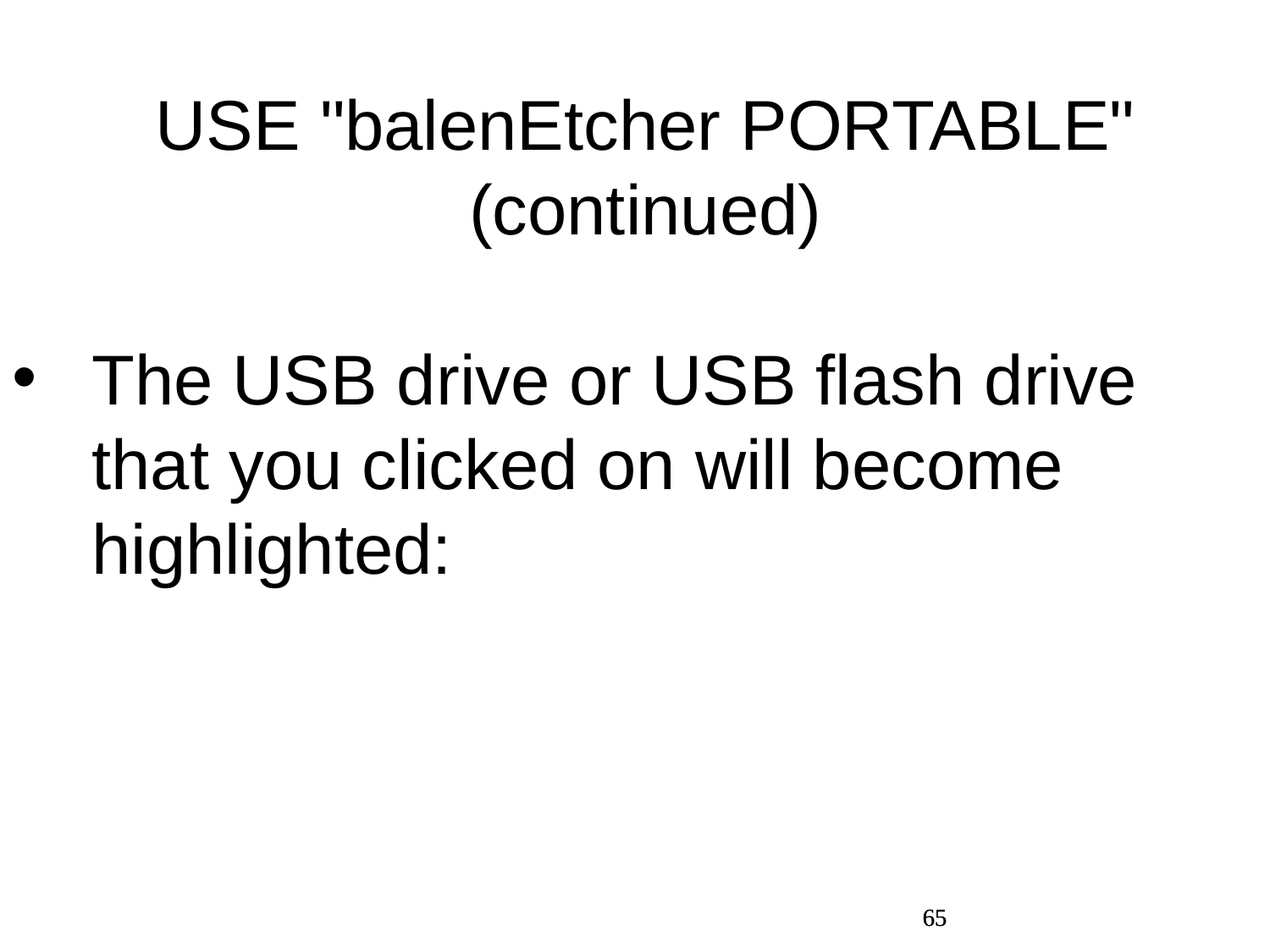

USE "balenEtcher PORTABLE" (continued)
The USB drive or USB flash drive that you clicked on will become highlighted:
65
65